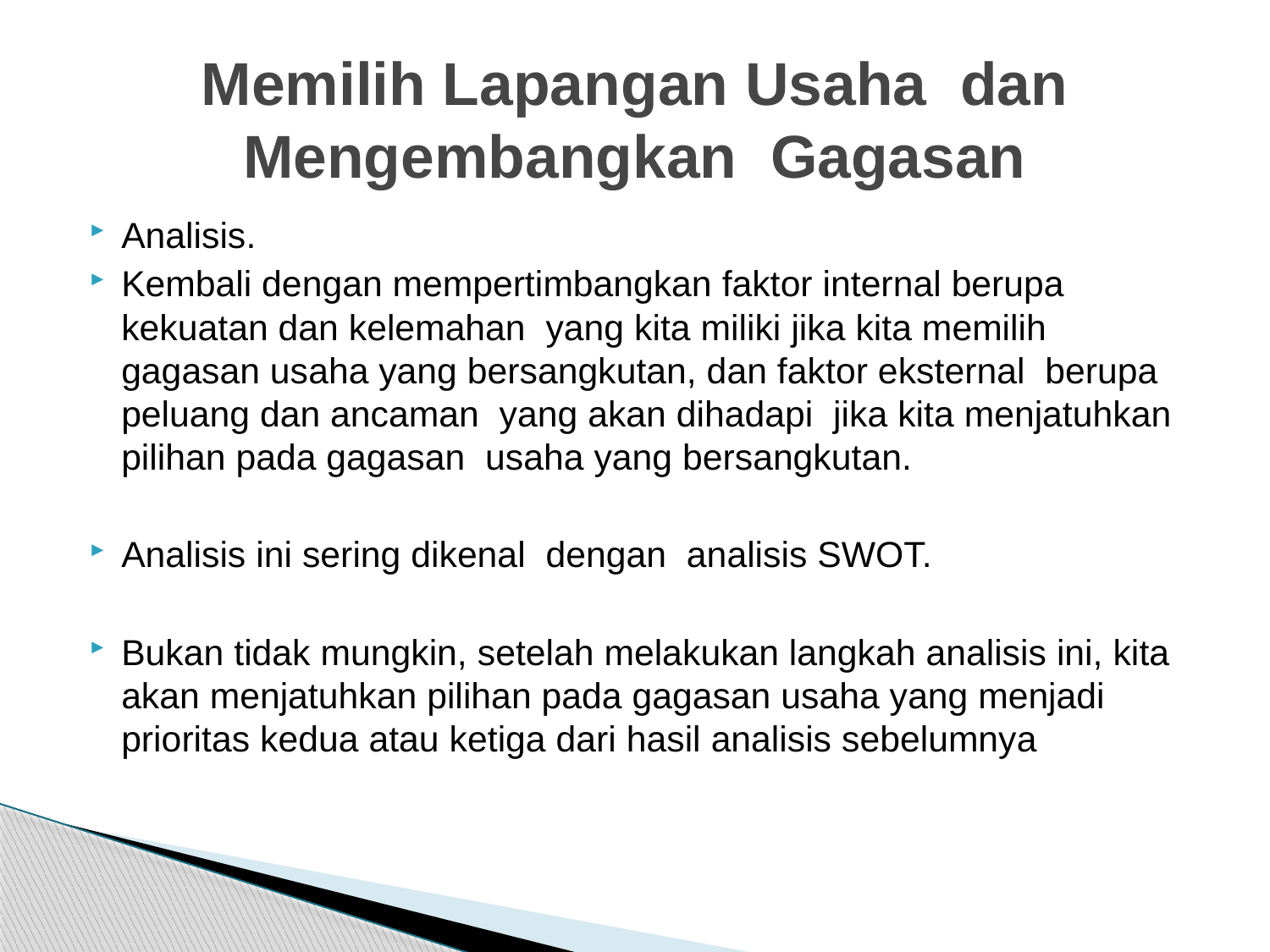

# Memilih Lapangan Usaha  dan Mengembangkan  Gagasan
Analisis.
Kembali dengan mempertimbangkan faktor internal berupa kekuatan dan kelemahan  yang kita miliki jika kita memilih gagasan usaha yang bersangkutan, dan faktor eksternal  berupa peluang dan ancaman  yang akan dihadapi  jika kita menjatuhkan  pilihan pada gagasan  usaha yang bersangkutan.

Analisis ini sering dikenal  dengan  analisis SWOT.

Bukan tidak mungkin, setelah melakukan langkah analisis ini, kita akan menjatuhkan pilihan pada gagasan usaha yang menjadi prioritas kedua atau ketiga dari hasil analisis sebelumnya